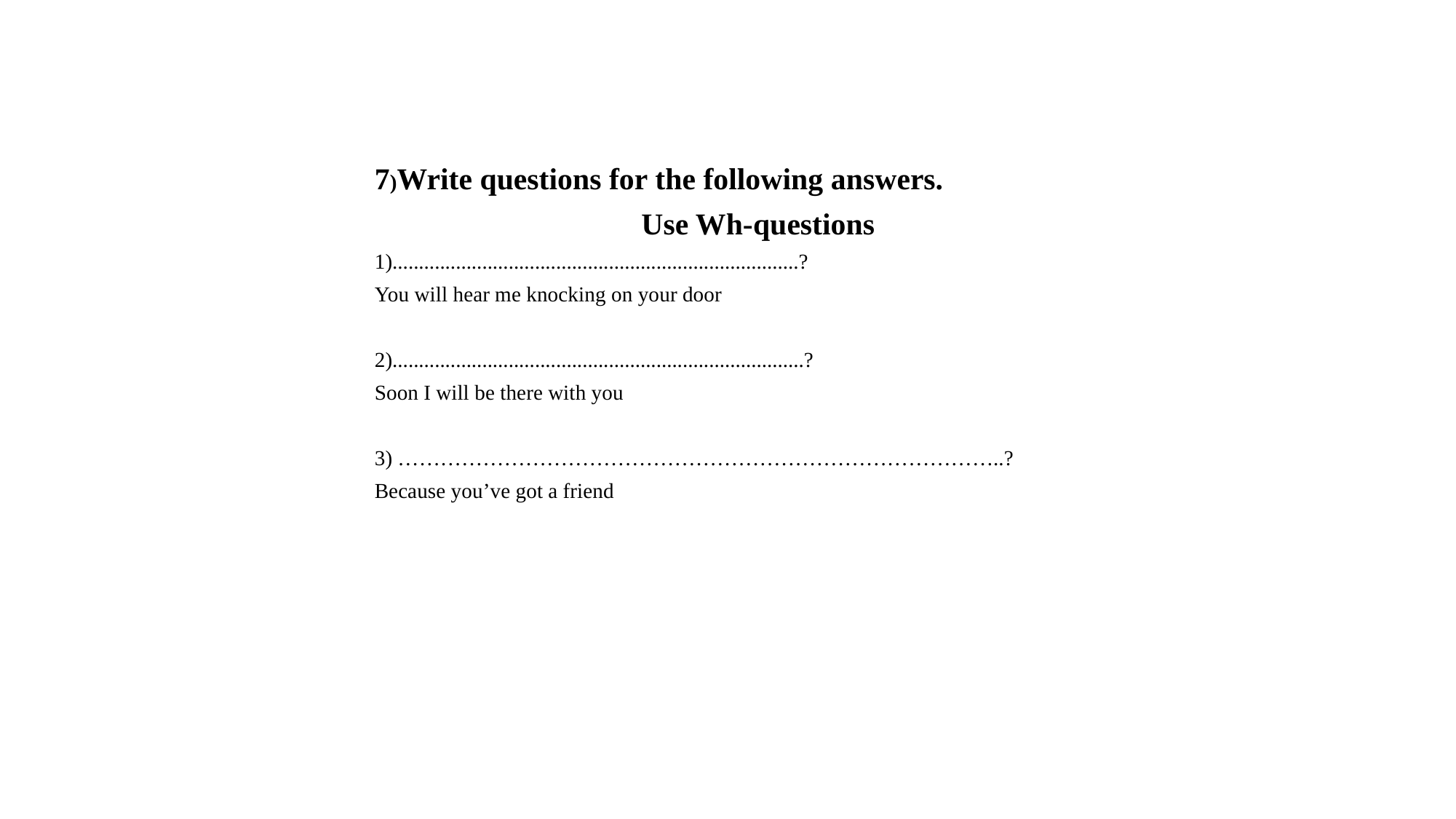

7)Write questions for the following answers.
        Use Wh-questions
1).............................................................................?
You will hear me knocking on your door

2)..............................................................................?
Soon I will be there with you

3) …………………………………………………………………………..?
Because you’ve got a friend